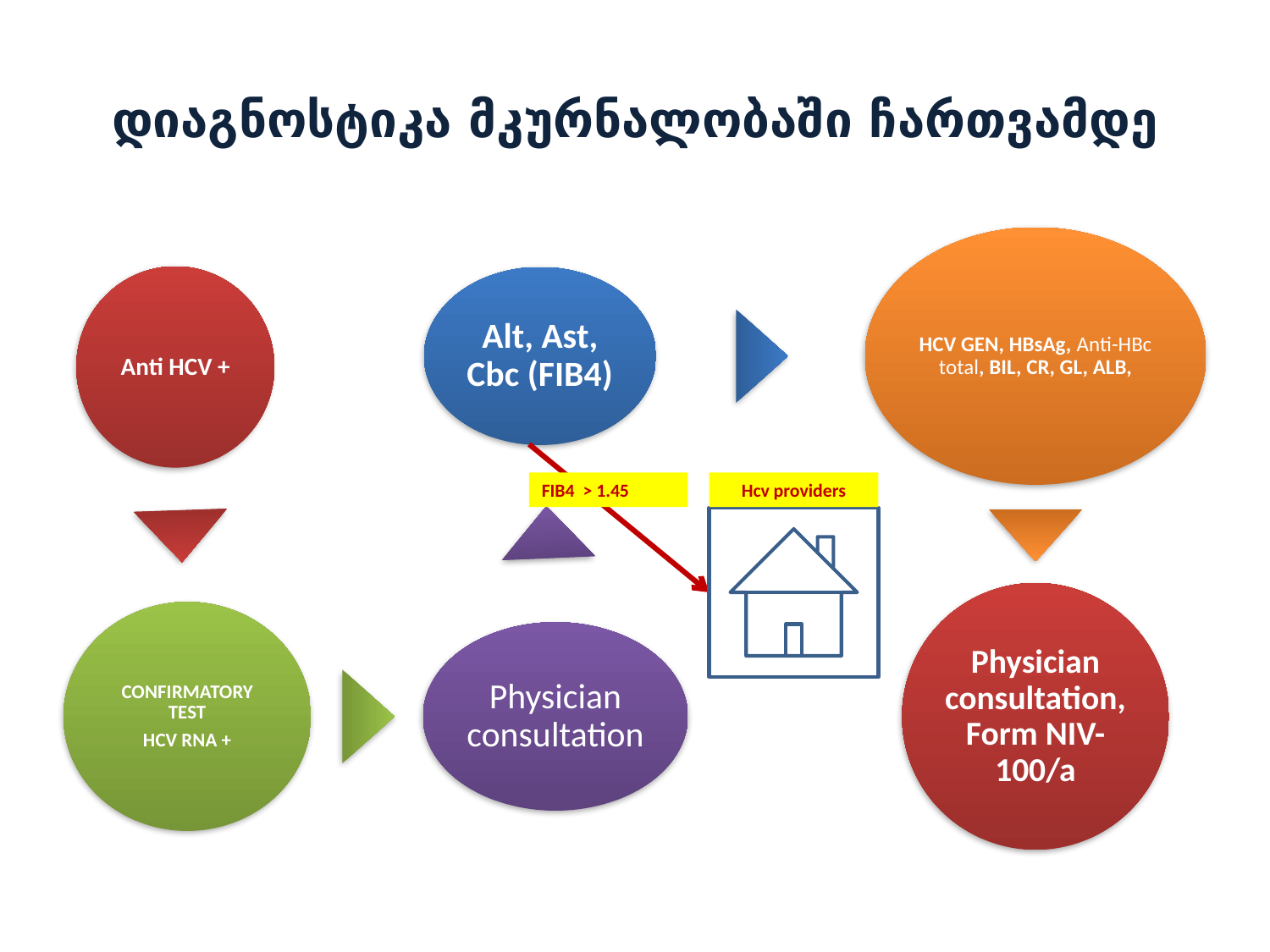

# დიაგნოსტიკა მკურნალობაში ჩართვამდე
Anti HCV +
CONFIRMATORY TEST
HCV RNA +
Physician consultation
Alt, Ast, Cbc (FIB4)
HCV GEN, HBsAg, Anti-HBc total, BIL, CR, GL, ALB,
Physician consultation, Form NIV-100/a
FIB4  > 1.45
Hcv providers